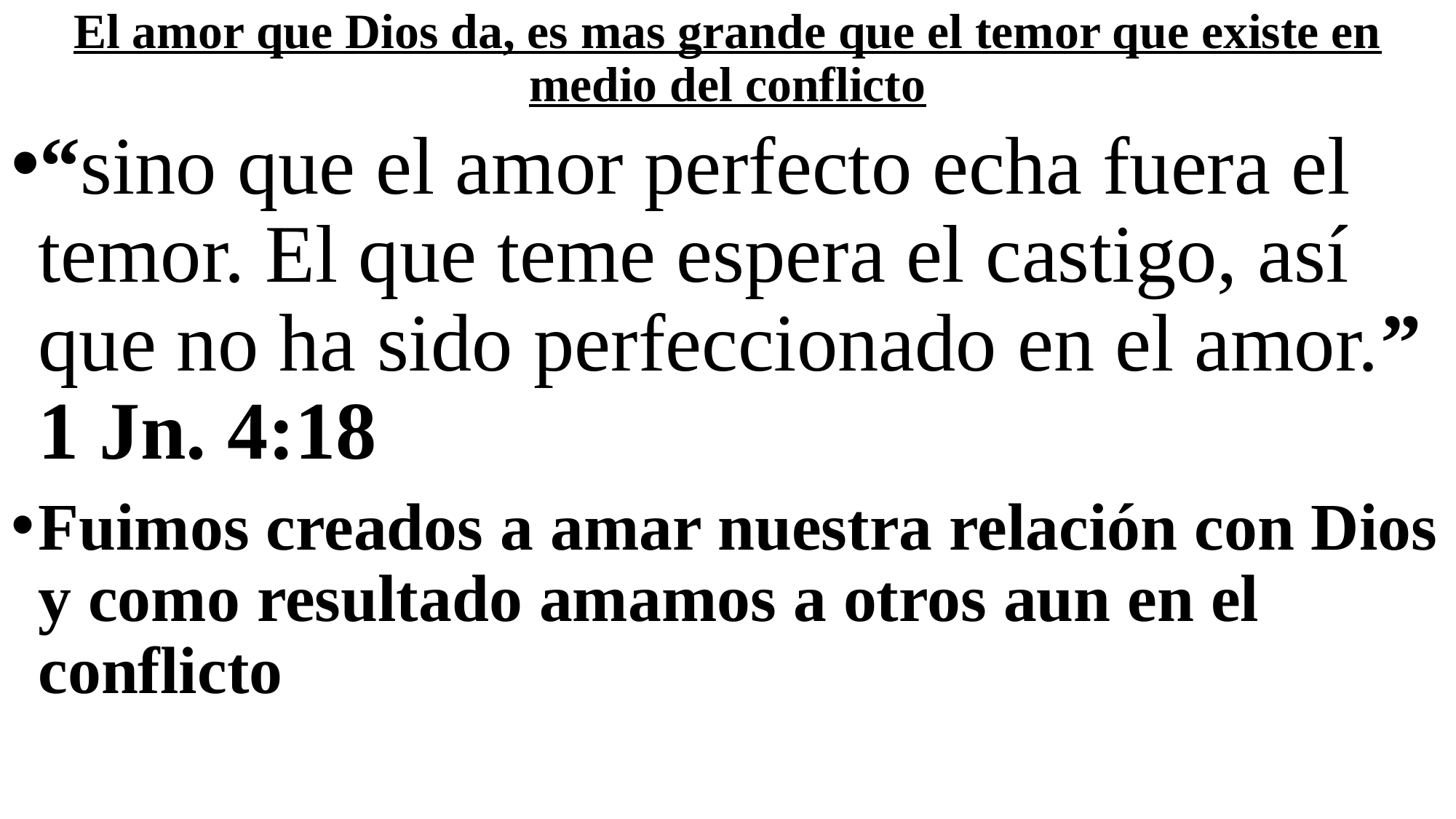

# El amor que Dios da, es mas grande que el temor que existe en medio del conflicto
“sino que el amor perfecto echa fuera el temor. El que teme espera el castigo, así que no ha sido perfeccionado en el amor.” 1 Jn. 4:18
Fuimos creados a amar nuestra relación con Dios y como resultado amamos a otros aun en el conflicto